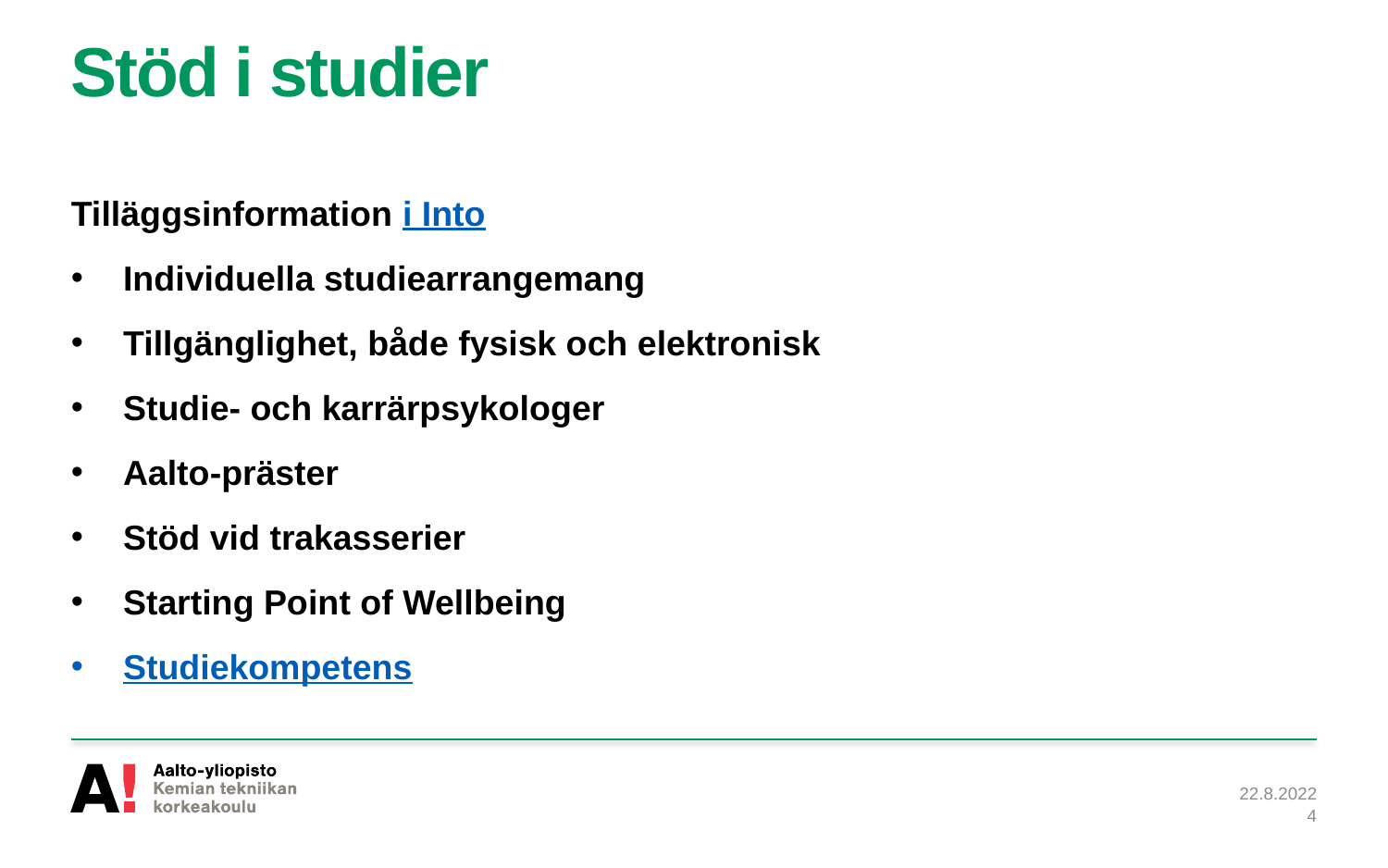

# Stöd i studier
Tilläggsinformation i Into
Individuella studiearrangemang
Tillgänglighet, både fysisk och elektronisk
Studie- och karrärpsykologer
Aalto-präster
Stöd vid trakasserier
Starting Point of Wellbeing
Studiekompetens
22.8.2022
4